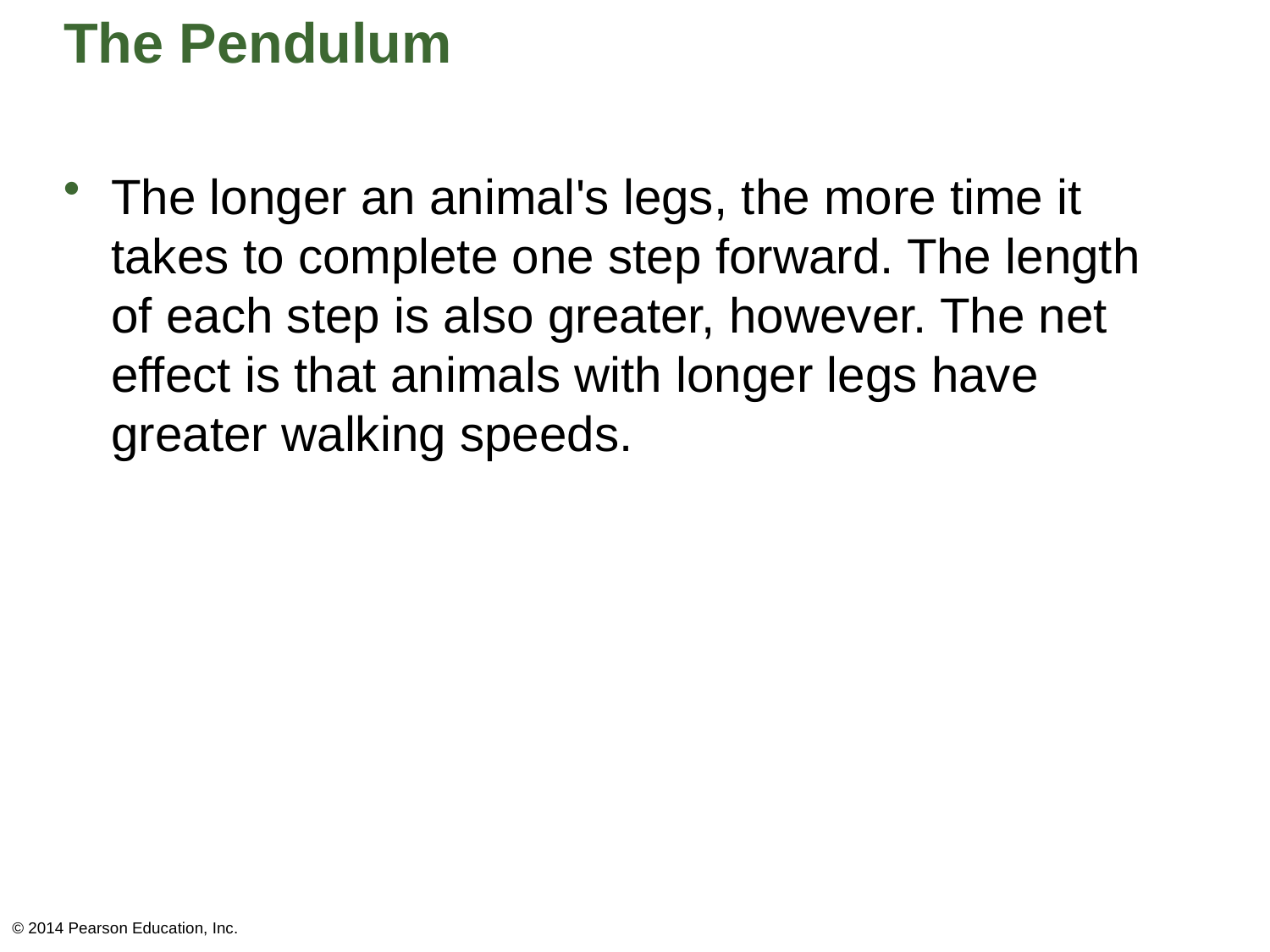

# The Pendulum
The longer an animal's legs, the more time it takes to complete one step forward. The length of each step is also greater, however. The net effect is that animals with longer legs have greater walking speeds.
© 2014 Pearson Education, Inc.